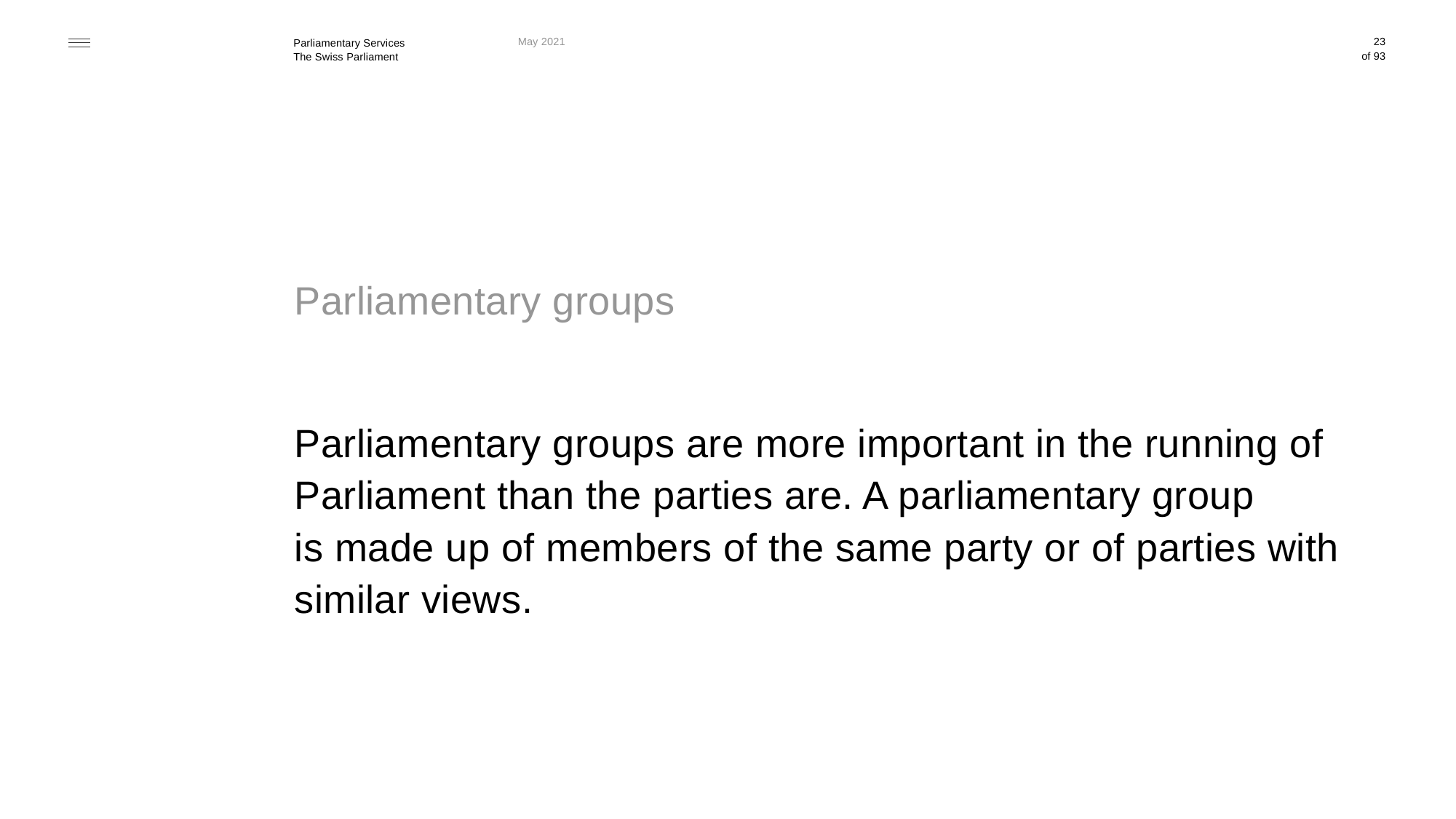

May 2021
23
# Parliamentary groups
Parliamentary groups are more important in the running of Parliament than the parties are. A parliamentary group
is made up of members of the same party or of parties with similar views.